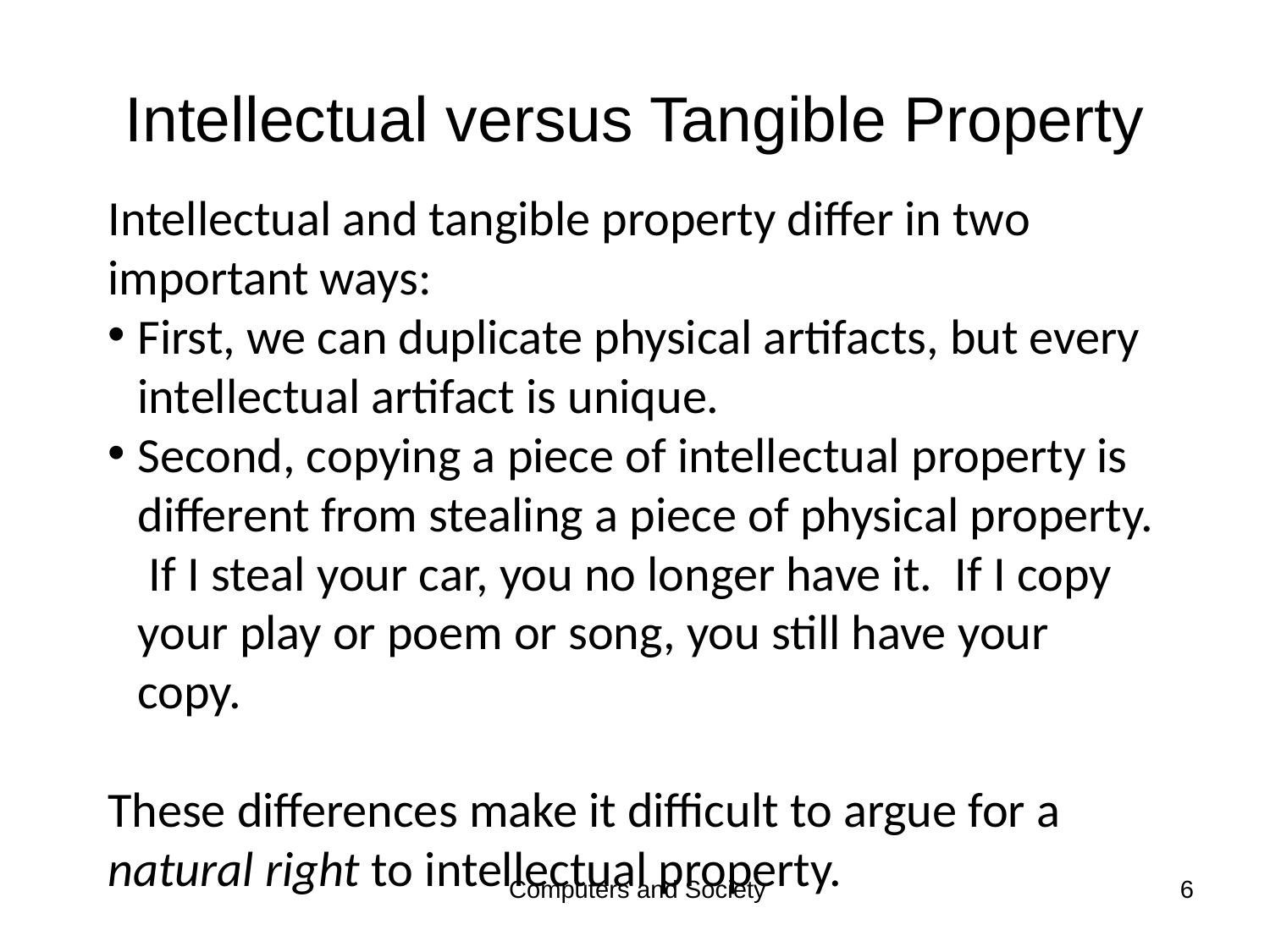

# Intellectual versus Tangible Property
Intellectual and tangible property differ in two important ways:
First, we can duplicate physical artifacts, but every intellectual artifact is unique.
Second, copying a piece of intellectual property is different from stealing a piece of physical property.  If I steal your car, you no longer have it.  If I copy your play or poem or song, you still have your copy.

These differences make it difficult to argue for a natural right to intellectual property.
Computers and Society
6